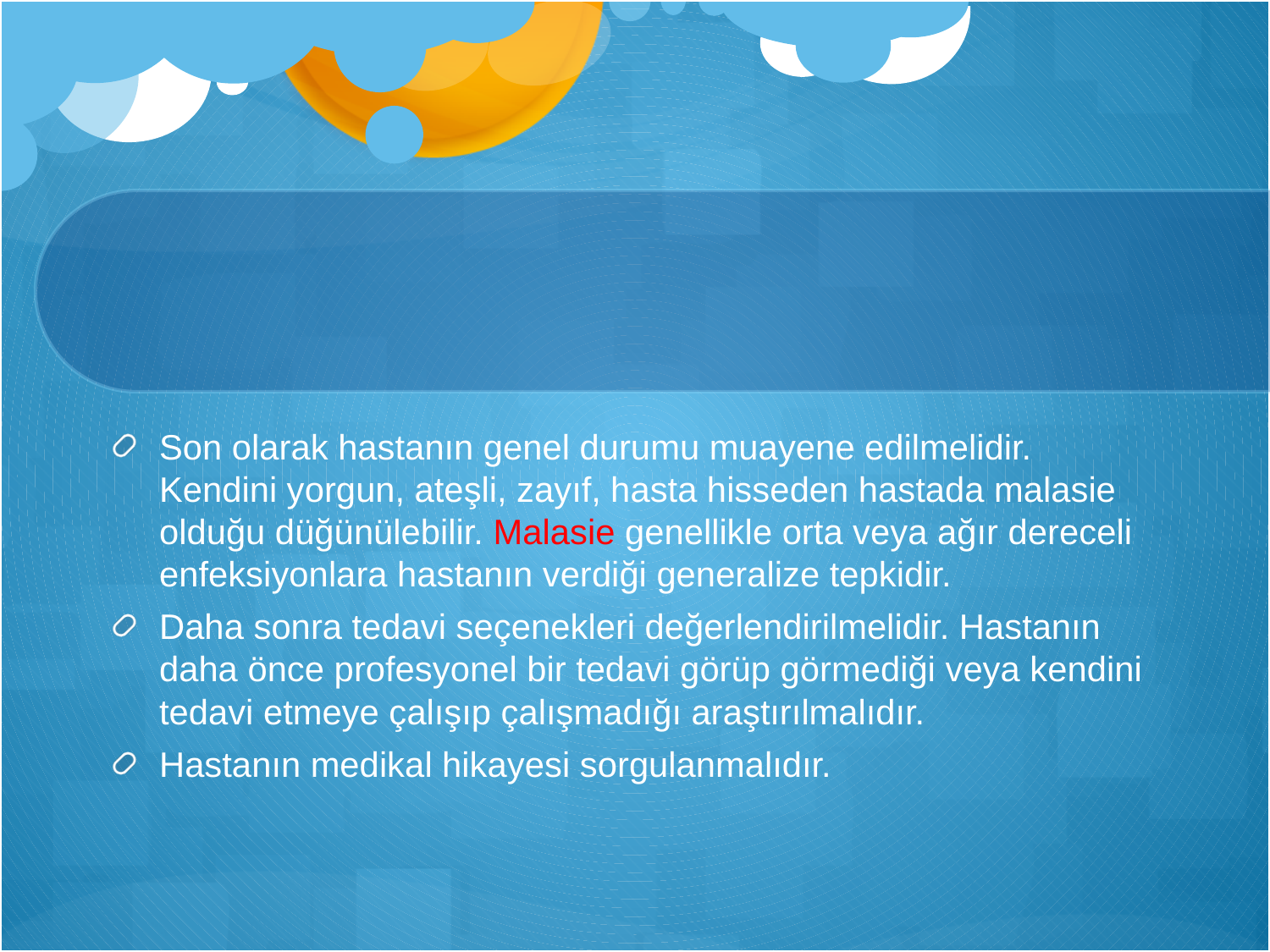

Son olarak hastanın genel durumu muayene edilmelidir. Kendini yorgun, ateşli, zayıf, hasta hisseden hastada malasie olduğu düğünülebilir. Malasie genellikle orta veya ağır dereceli enfeksiyonlara hastanın verdiği generalize tepkidir.
Daha sonra tedavi seçenekleri değerlendirilmelidir. Hastanın daha önce profesyonel bir tedavi görüp görmediği veya kendini tedavi etmeye çalışıp çalışmadığı araştırılmalıdır.
Hastanın medikal hikayesi sorgulanmalıdır.